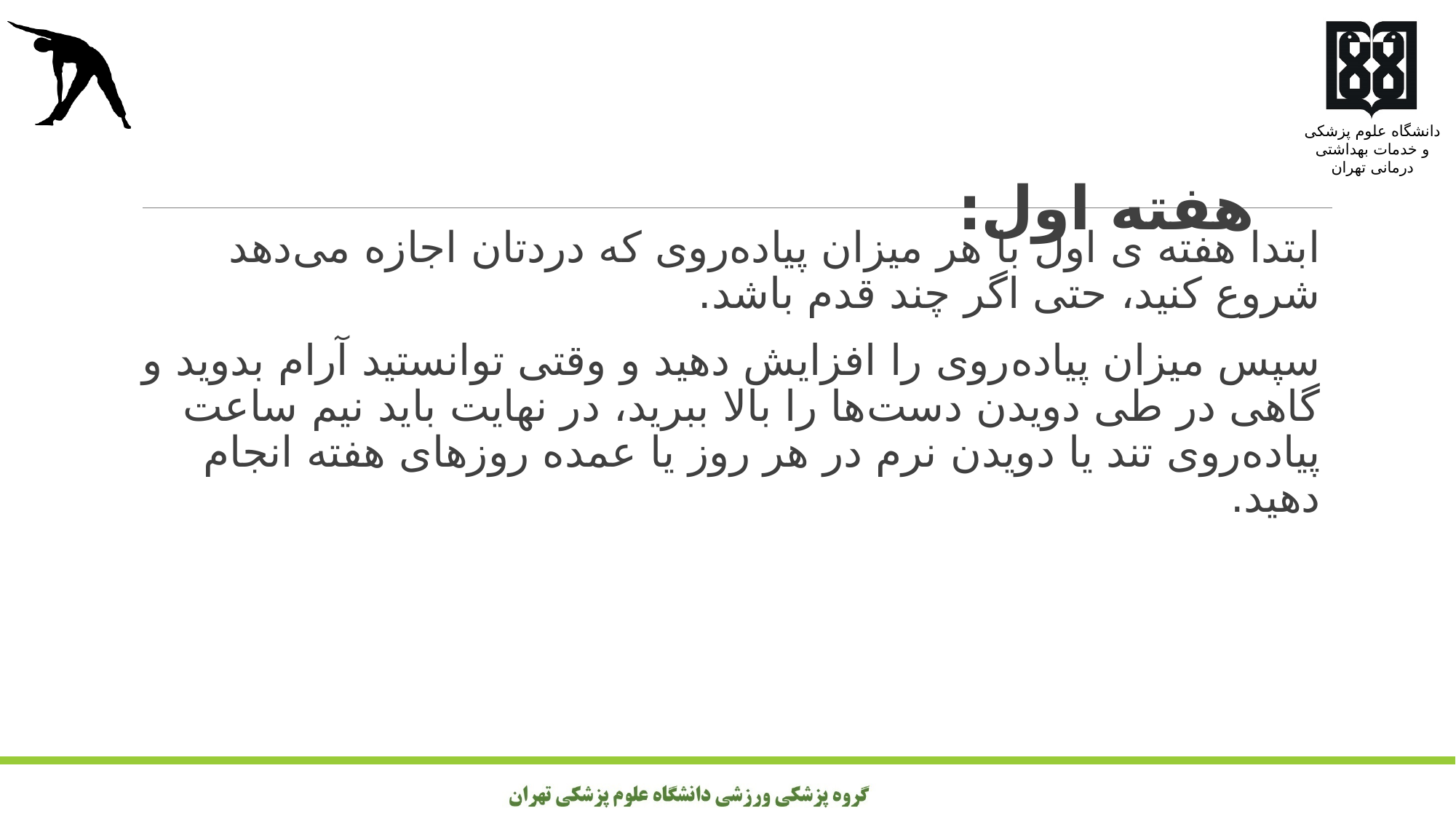

# هفته اول:
ابتدا هفته ی اول با هر میزان پیاده‌روی که دردتان اجازه می‌دهد شروع کنید، حتی اگر چند قدم باشد.
سپس میزان پیاده‌روی را افزایش دهید و وقتی توانستید آرام بدوید و گاهی در طی دویدن دست‌ها را بالا ببرید، در نهایت باید نیم ساعت پیاده‌روی تند یا دویدن نرم در هر روز یا عمده روزهای هفته انجام دهید.